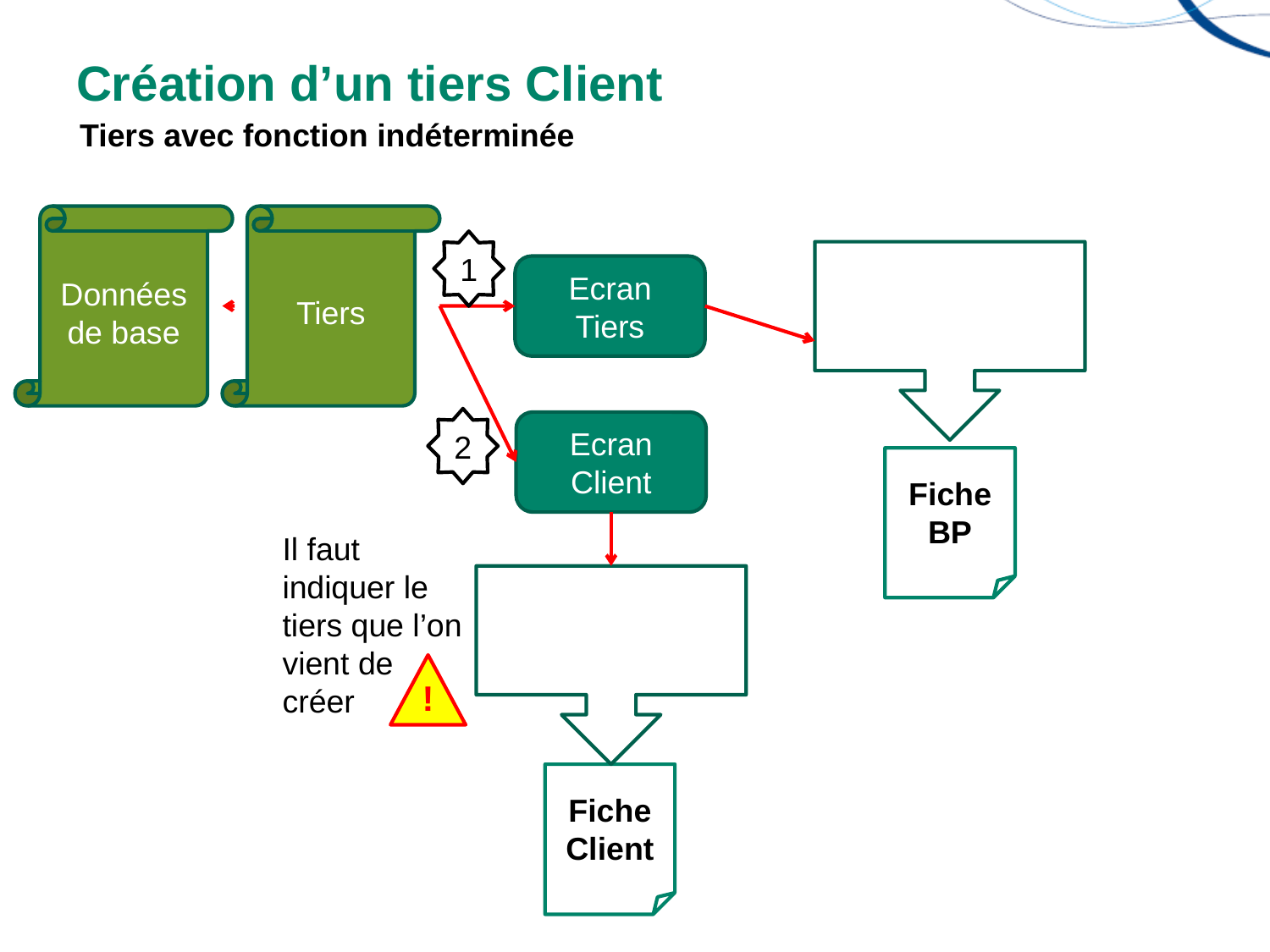

# Création d’un tiers Client
Tiers avec fonction indéterminée
Données de base
Tiers
1
Validation Création
Fiche Tiers
Ecran
Tiers
2
Ecran
Client
Fiche BP
Il faut indiquer le tiers que l’on vient de créer
Validation Création
Fiche Client
!
Fiche Client